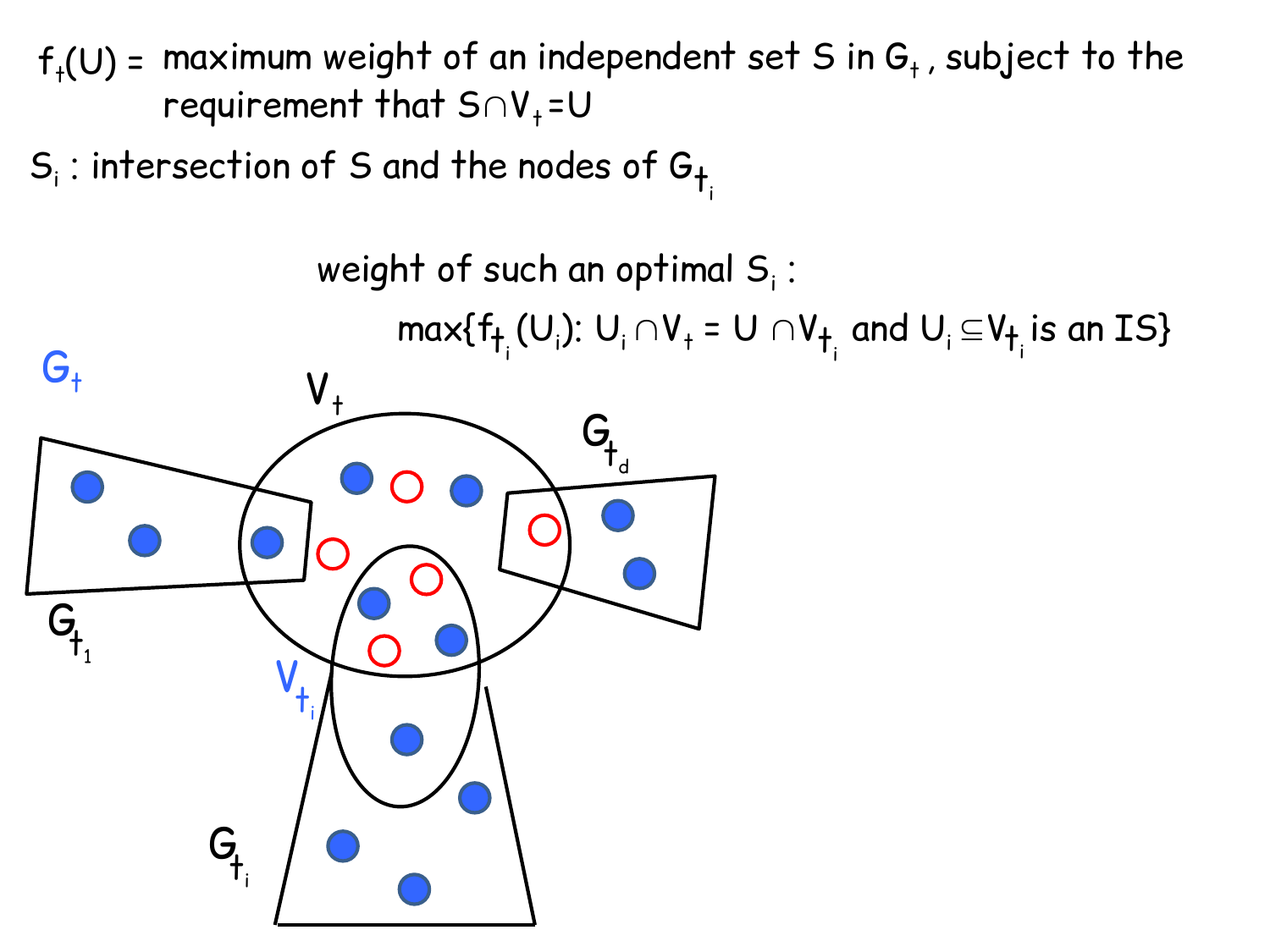

maximum weight of an independent set S in Gt , subject to the requirement that S∩Vt =U
ft(U) =
Si : intersection of S and the nodes of G
ti
weight of such an optimal Si :
max{f  (Ui): Ui ∩Vt = U ∩V   and Ui ⊆V  is an IS}
ti
ti
ti
Gt
Vt

G
td

G
t1

V
ti

G
ti